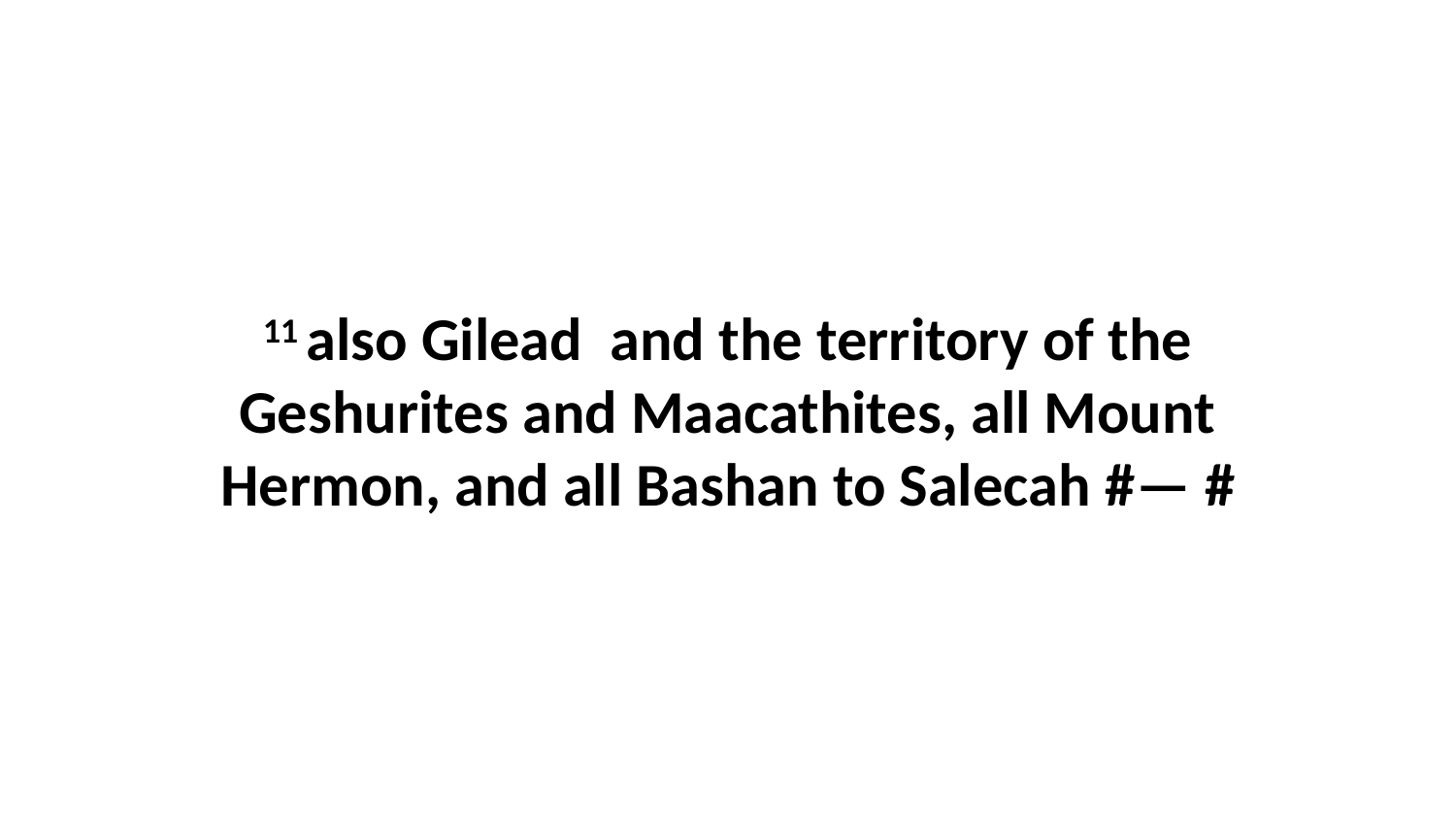

11 also Gilead  and the territory of the Geshurites and Maacathites, all Mount Hermon, and all Bashan to Salecah #— #